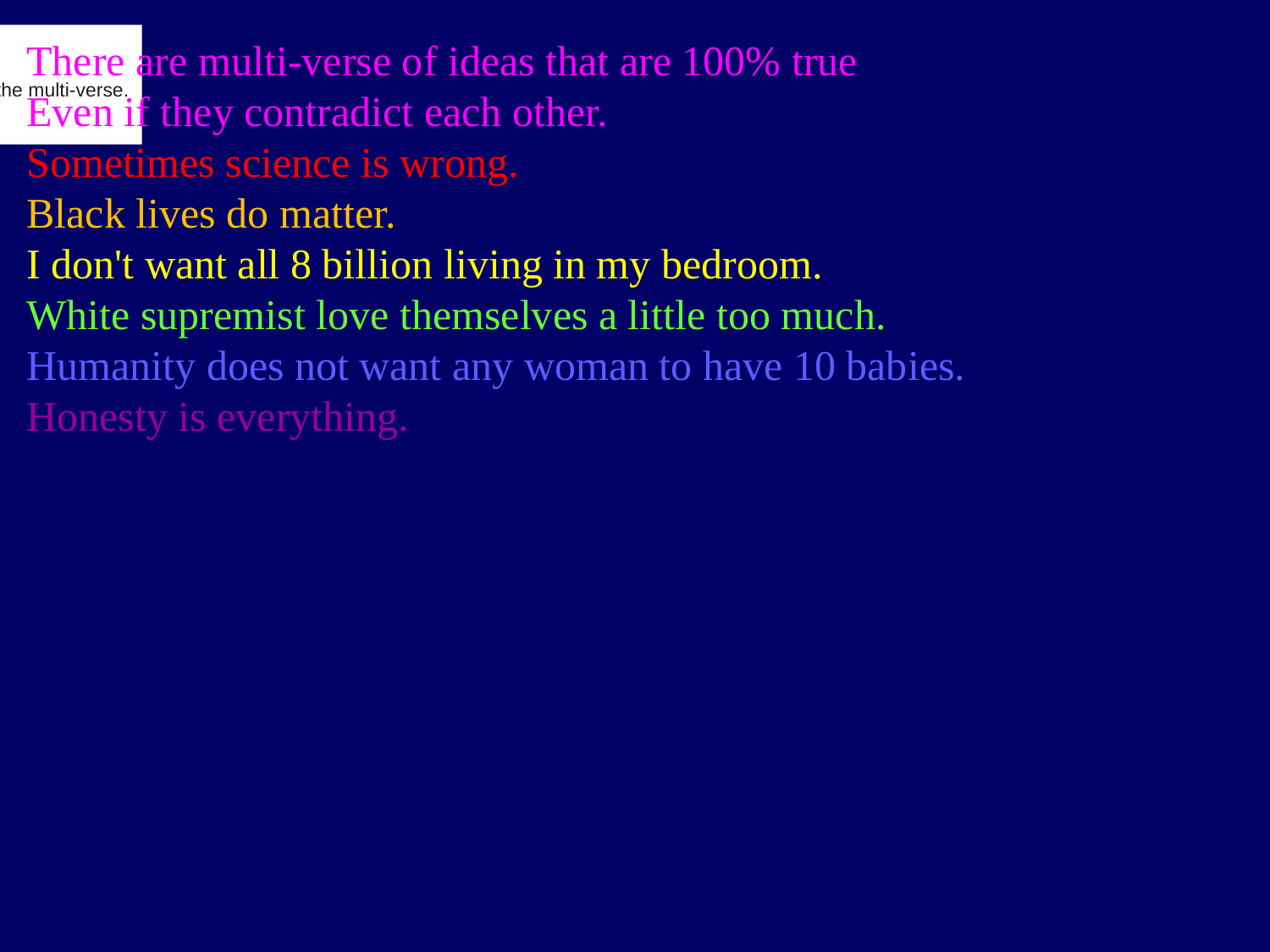

There are multi-verse of ideas that are 100% true
Even if they contradict each other.
Sometimes science is wrong.
Black lives do matter.
I don't want all 8 billion living in my bedroom.
White supremist love themselves a little too much.
Humanity does not want any woman to have 10 babies.
Honesty is everything.
Enter
You sent
It is all part of the multi-verse.